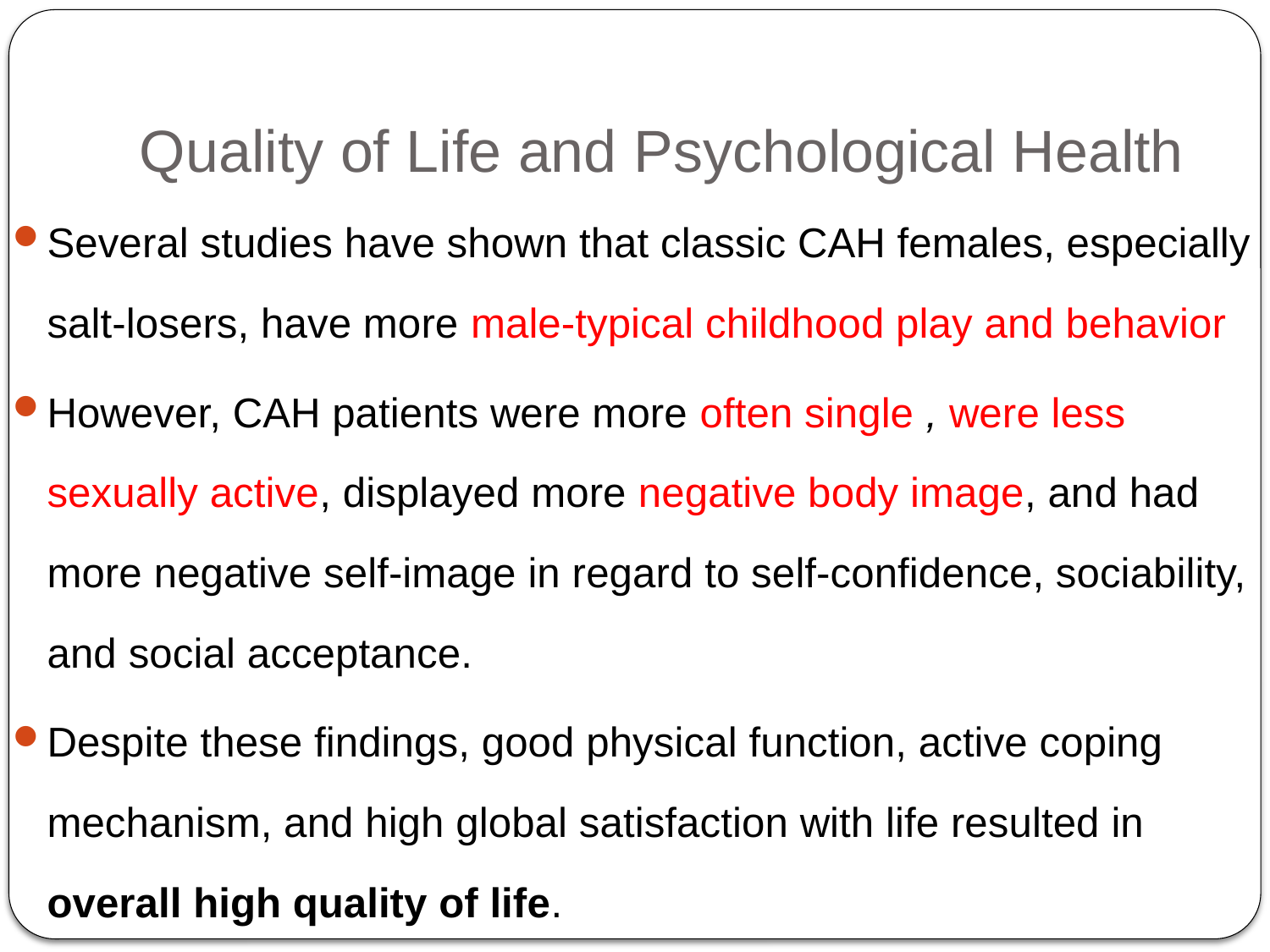

# Quality of Life and Psychological Health
Several studies have shown that classic CAH females, especially salt-losers, have more male-typical childhood play and behavior
However, CAH patients were more often single , were less sexually active, displayed more negative body image, and had more negative self-image in regard to self-confidence, sociability, and social acceptance.
Despite these findings, good physical function, active coping mechanism, and high global satisfaction with life resulted in overall high quality of life.